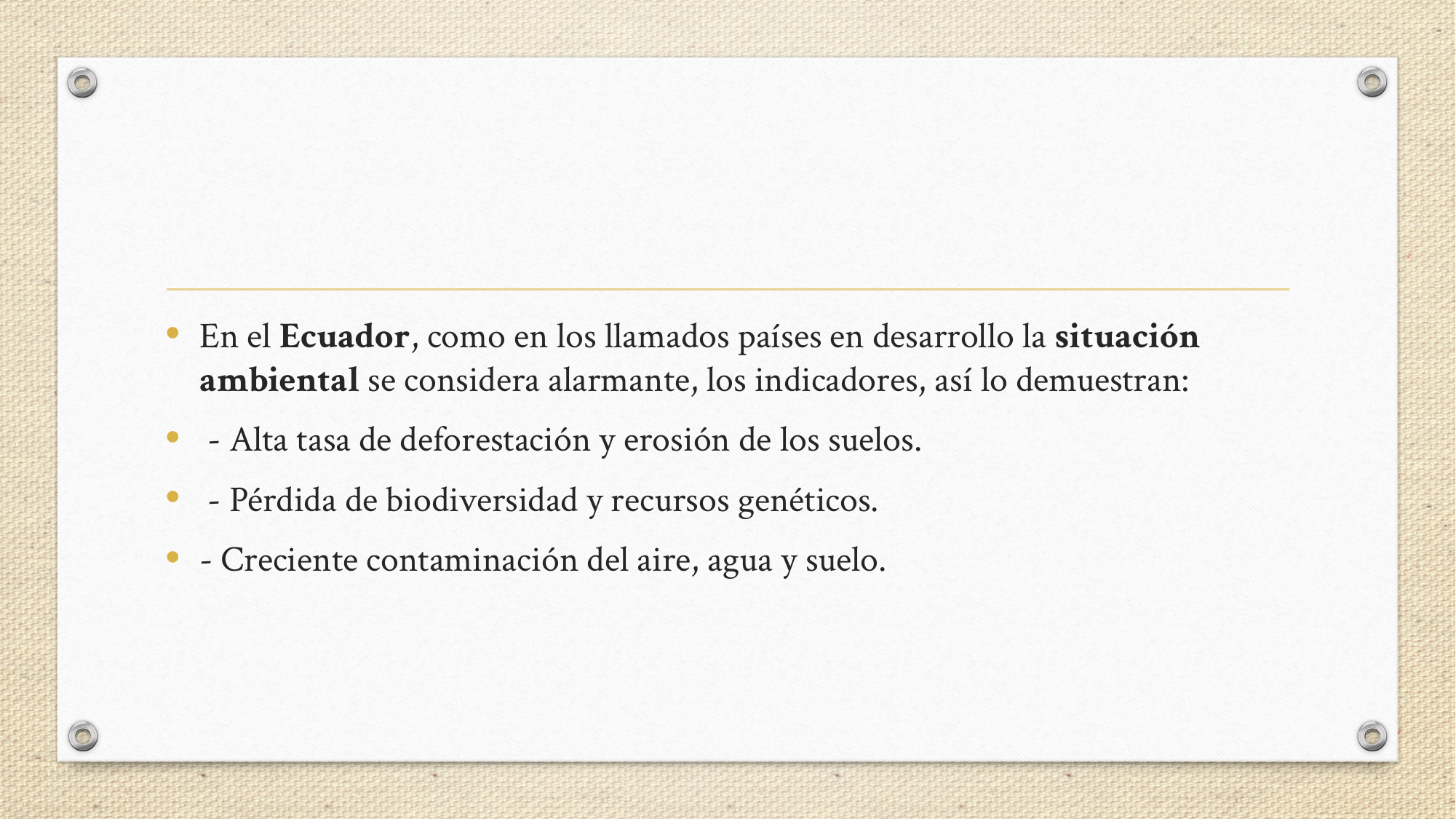

#
En el Ecuador, como en los llamados países en desarrollo la situación ambiental se considera alarmante, los indicadores, así lo demuestran:
 - Alta tasa de deforestación y erosión de los suelos.
 - Pérdida de biodiversidad y recursos genéticos.
- Creciente contaminación del aire, agua y suelo.